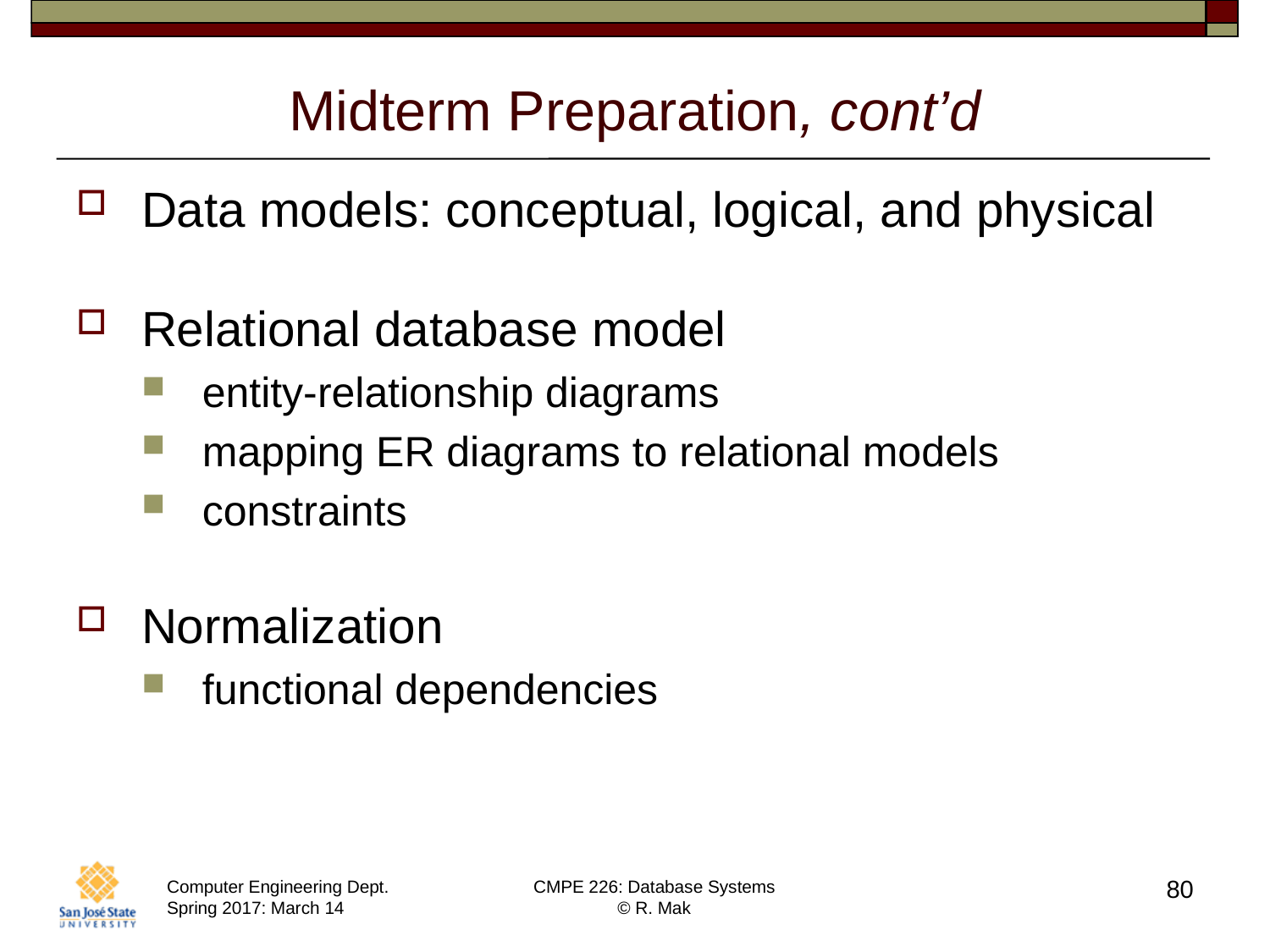

# Midterm Preparation, cont’d
Data models: conceptual, logical, and physical

Relational database model
entity-relationship diagrams
mapping ER diagrams to relational models
constraints

Normalization
functional dependencies
80